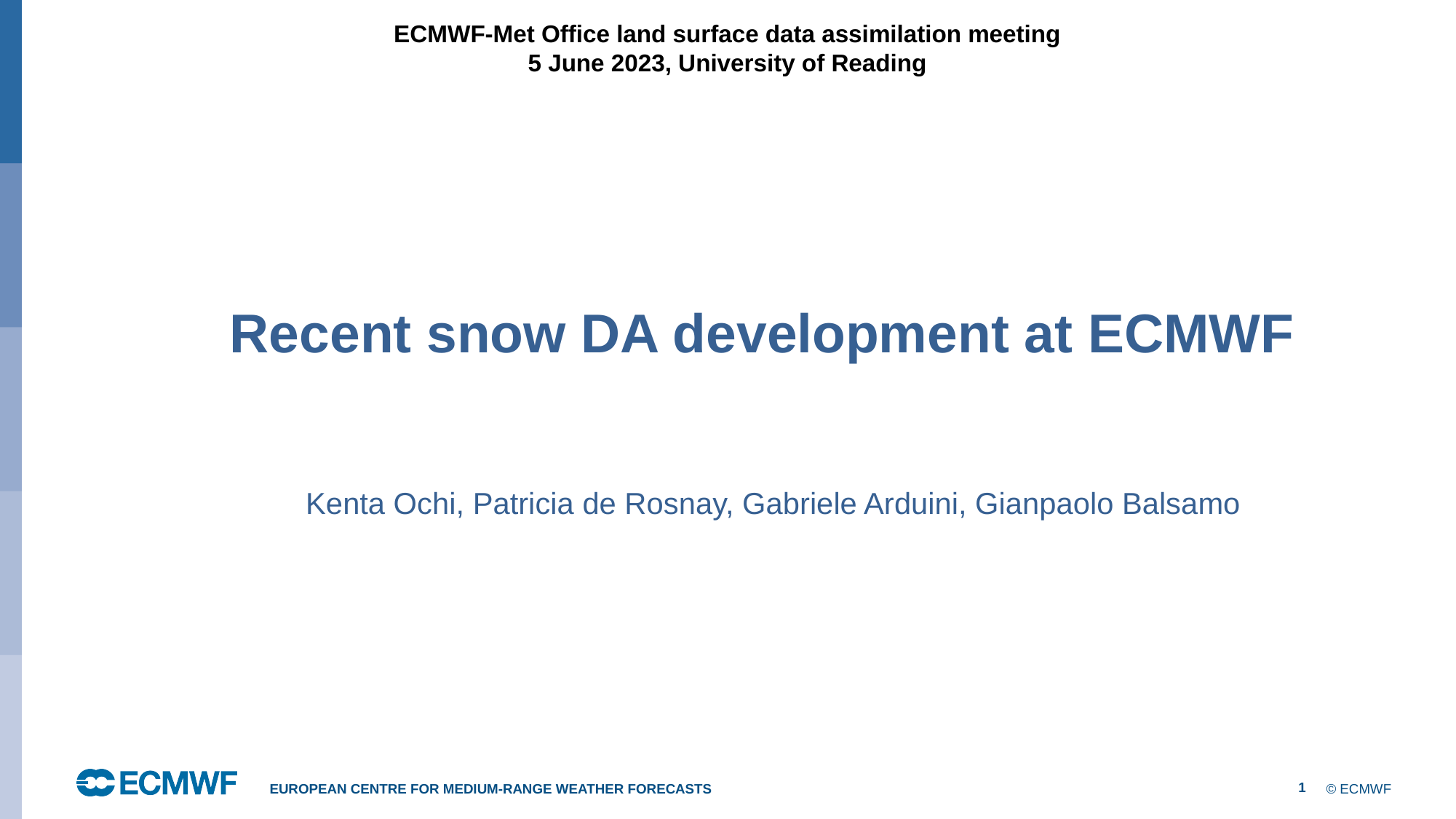

ECMWF-Met Office land surface data assimilation meeting
5 June 2023, University of Reading
Recent snow DA development at ECMWF
Kenta Ochi, Patricia de Rosnay, Gabriele Arduini, Gianpaolo Balsamo
1